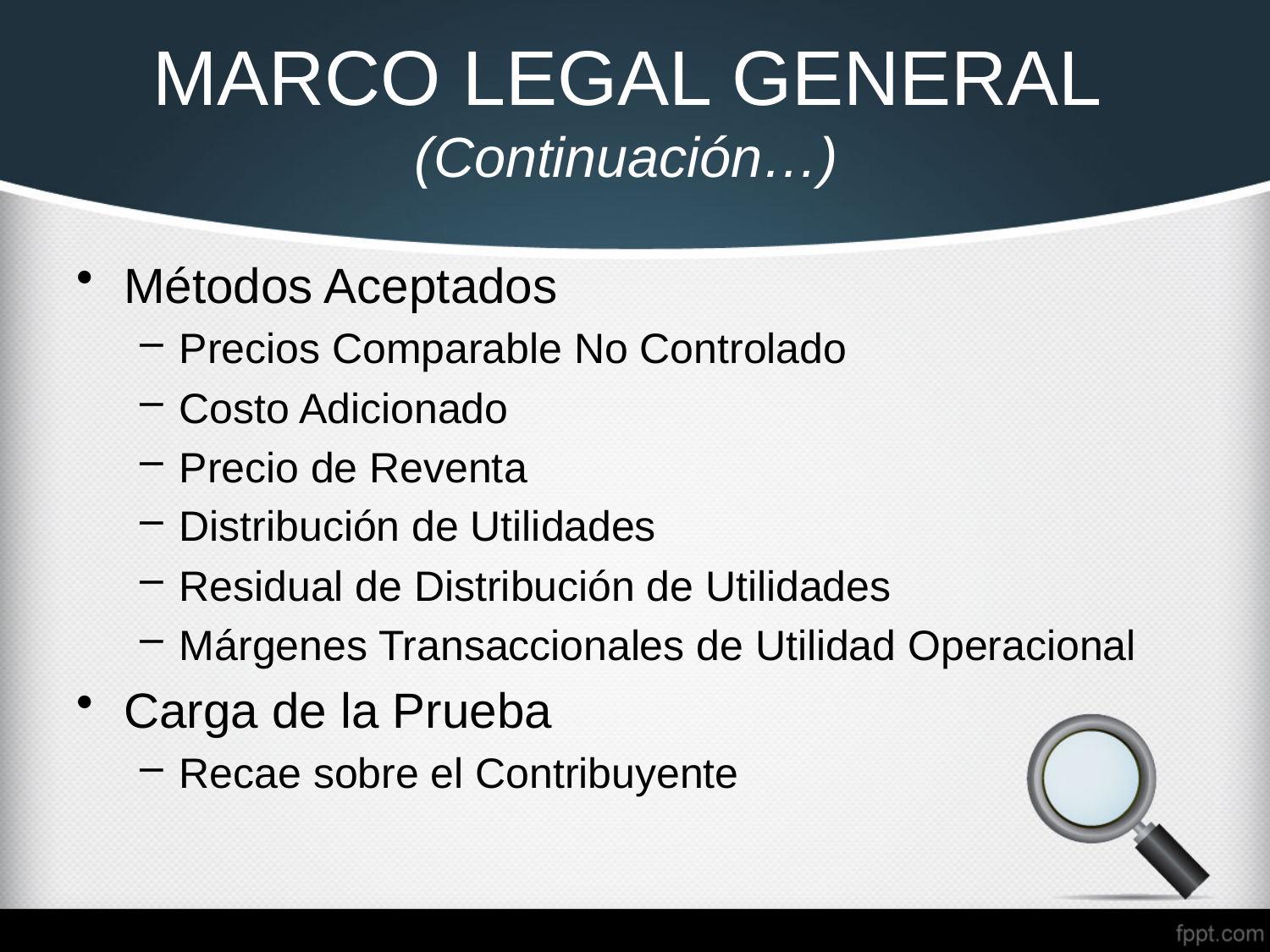

# MARCO LEGAL GENERAL (Continuación…)
Métodos Aceptados
Precios Comparable No Controlado
Costo Adicionado
Precio de Reventa
Distribución de Utilidades
Residual de Distribución de Utilidades
Márgenes Transaccionales de Utilidad Operacional
Carga de la Prueba
Recae sobre el Contribuyente